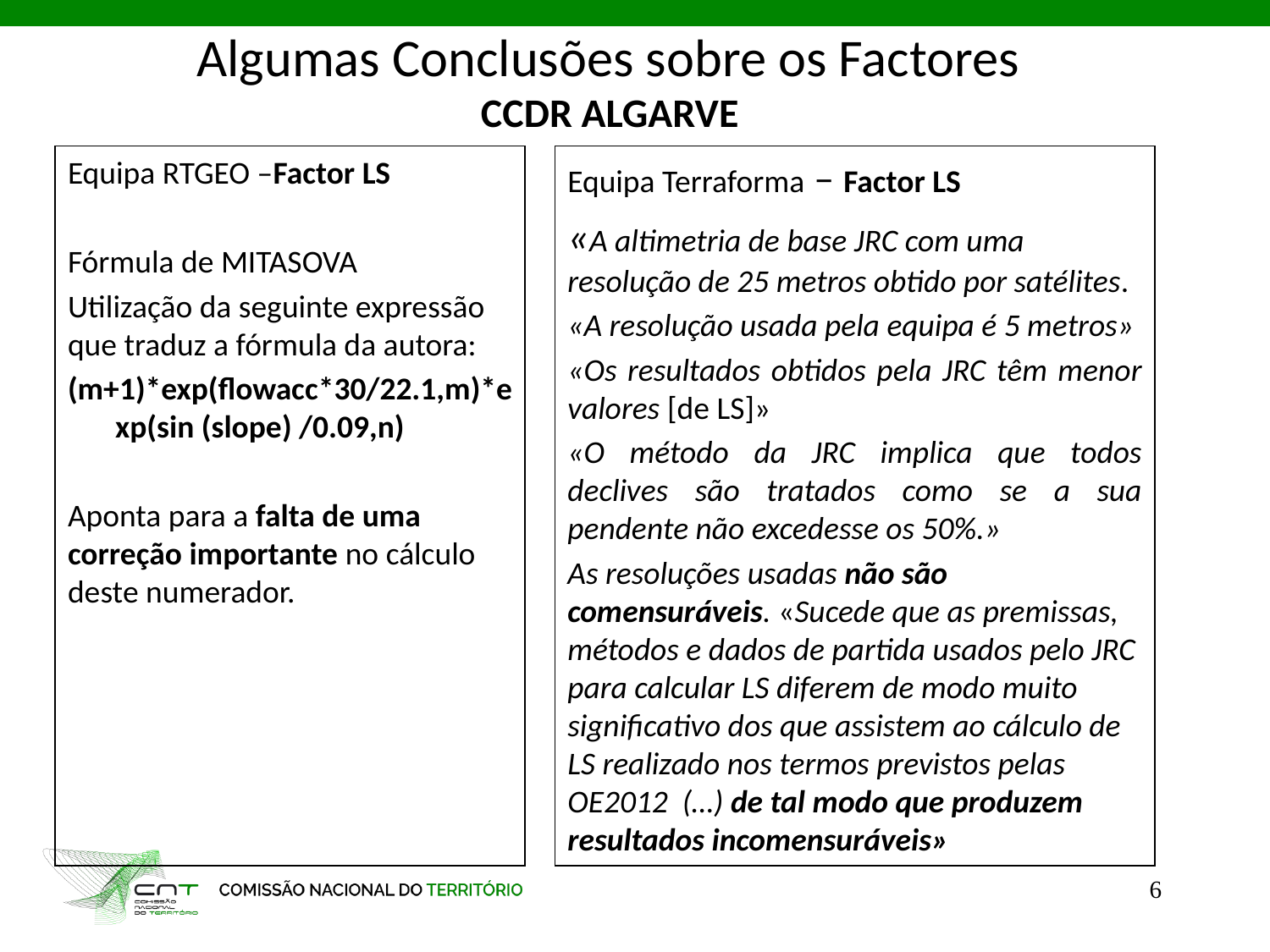

# Algumas Conclusões sobre os Factores CCDR ALGARVE
Equipa RTGEO –Factor LS

Fórmula de MITASOVA
Utilização da seguinte expressão que traduz a fórmula da autora:
(m+1)*exp(flowacc*30/22.1,m)*exp(sin (slope) /0.09,n)

Aponta para a falta de uma correção importante no cálculo deste numerador.
Equipa Terraforma – Factor LS
«A altimetria de base JRC com uma resolução de 25 metros obtido por satélites.
«A resolução usada pela equipa é 5 metros»
«Os resultados obtidos pela JRC têm menor valores [de LS]»
«O método da JRC implica que todos declives são tratados como se a sua pendente não excedesse os 50%.»
As resoluções usadas não são comensuráveis. «Sucede que as premissas, métodos e dados de partida usados pelo JRC para calcular LS diferem de modo muito significativo dos que assistem ao cálculo de LS realizado nos termos previstos pelas OE2012  (…) de tal modo que produzem resultados incomensuráveis»
6